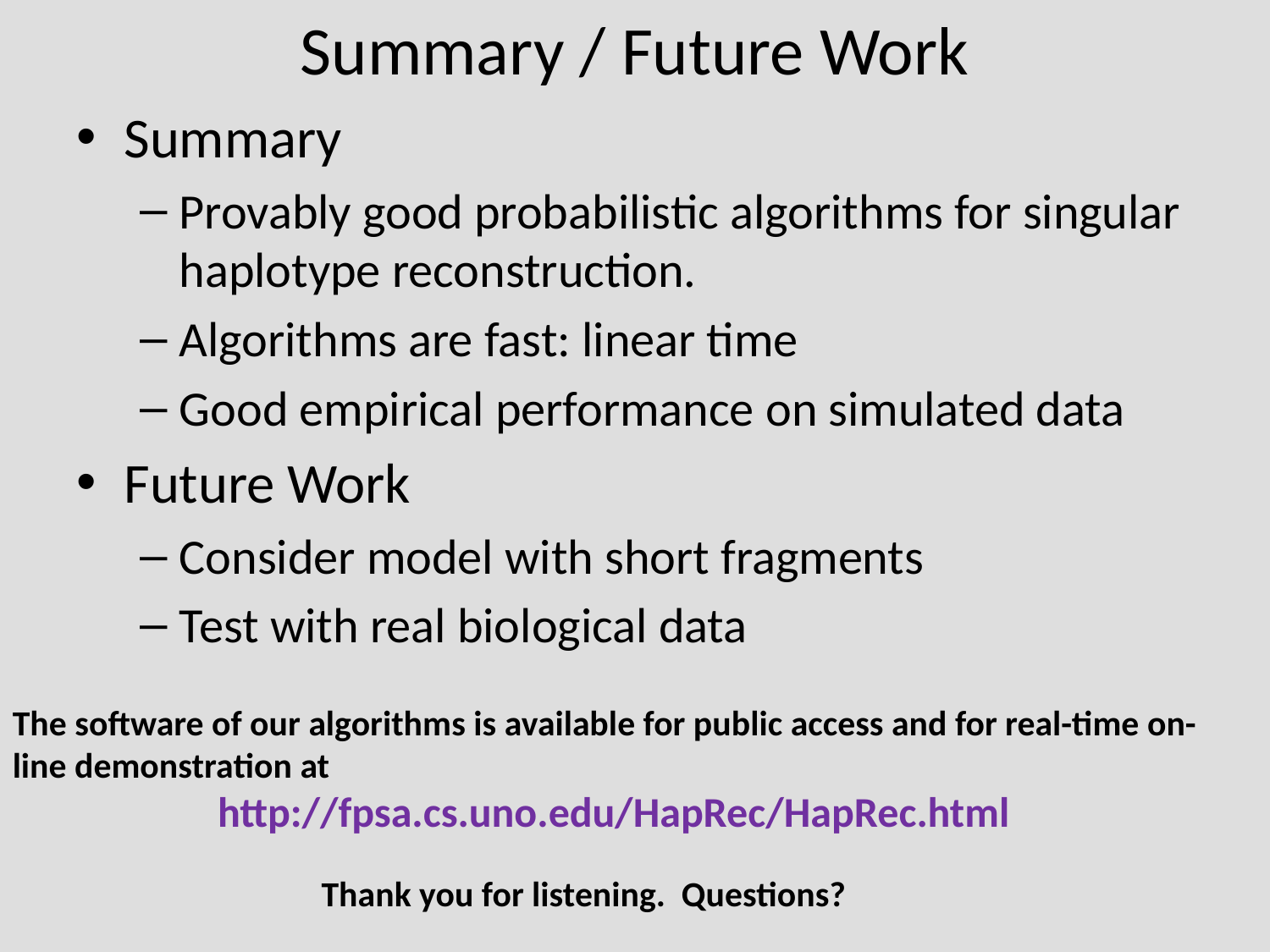

# Summary / Future Work
Summary
Provably good probabilistic algorithms for singular haplotype reconstruction.
Algorithms are fast: linear time
Good empirical performance on simulated data
Future Work
Consider model with short fragments
Test with real biological data
The software of our algorithms is available for public access and for real-time on-line demonstration at
http://fpsa.cs.uno.edu/HapRec/HapRec.html
Thank you for listening.  Questions?